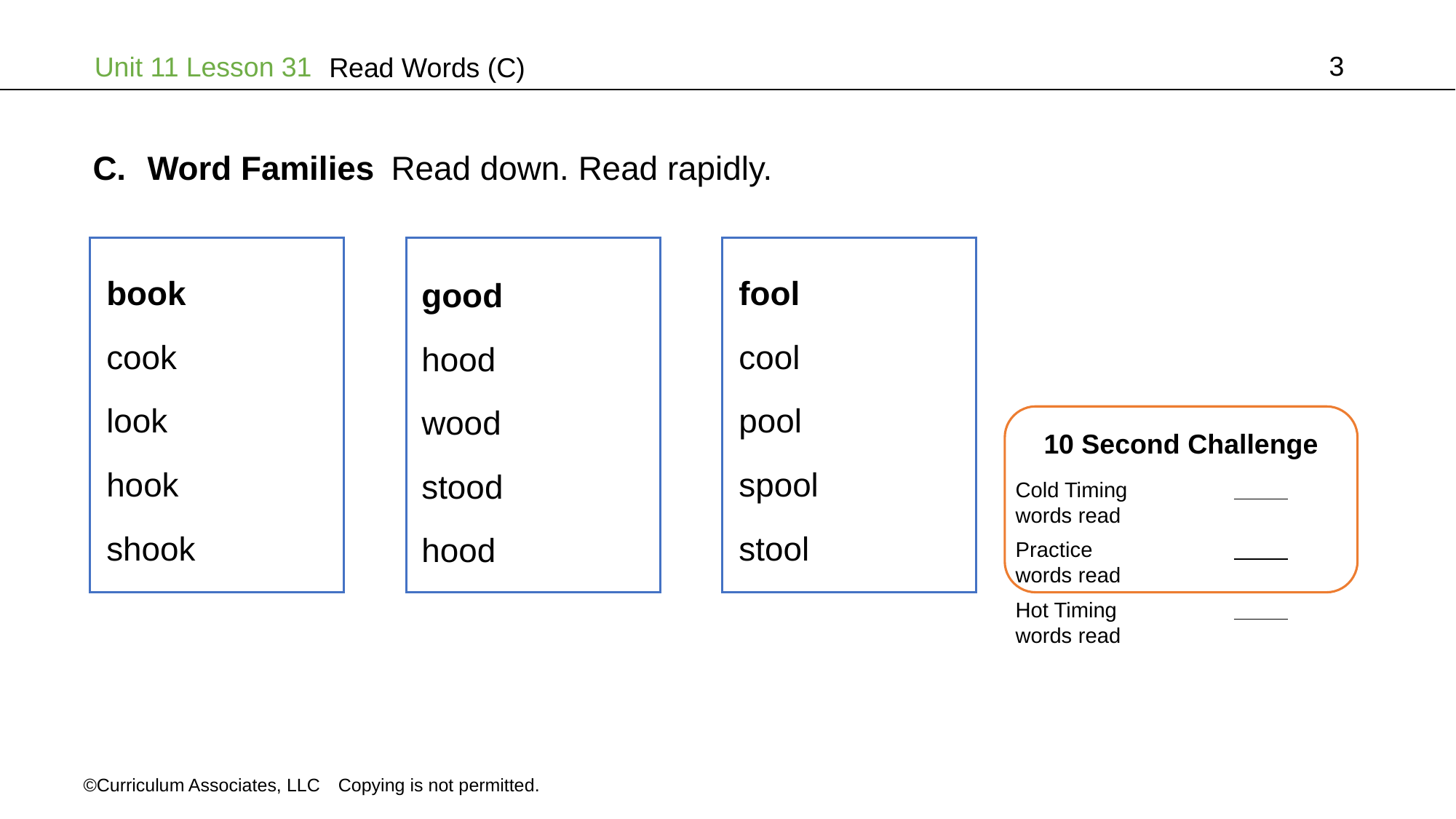

3
# Read Words (C)

Word Families Read down. Read rapidly.
fool
cool
pool
spool
stool
book
cook
look
hook
shook

good
hood
wood
stood
hood

10 Second Challenge
Cold Timing	          words read
Practice		          words read
Hot Timing		          words read